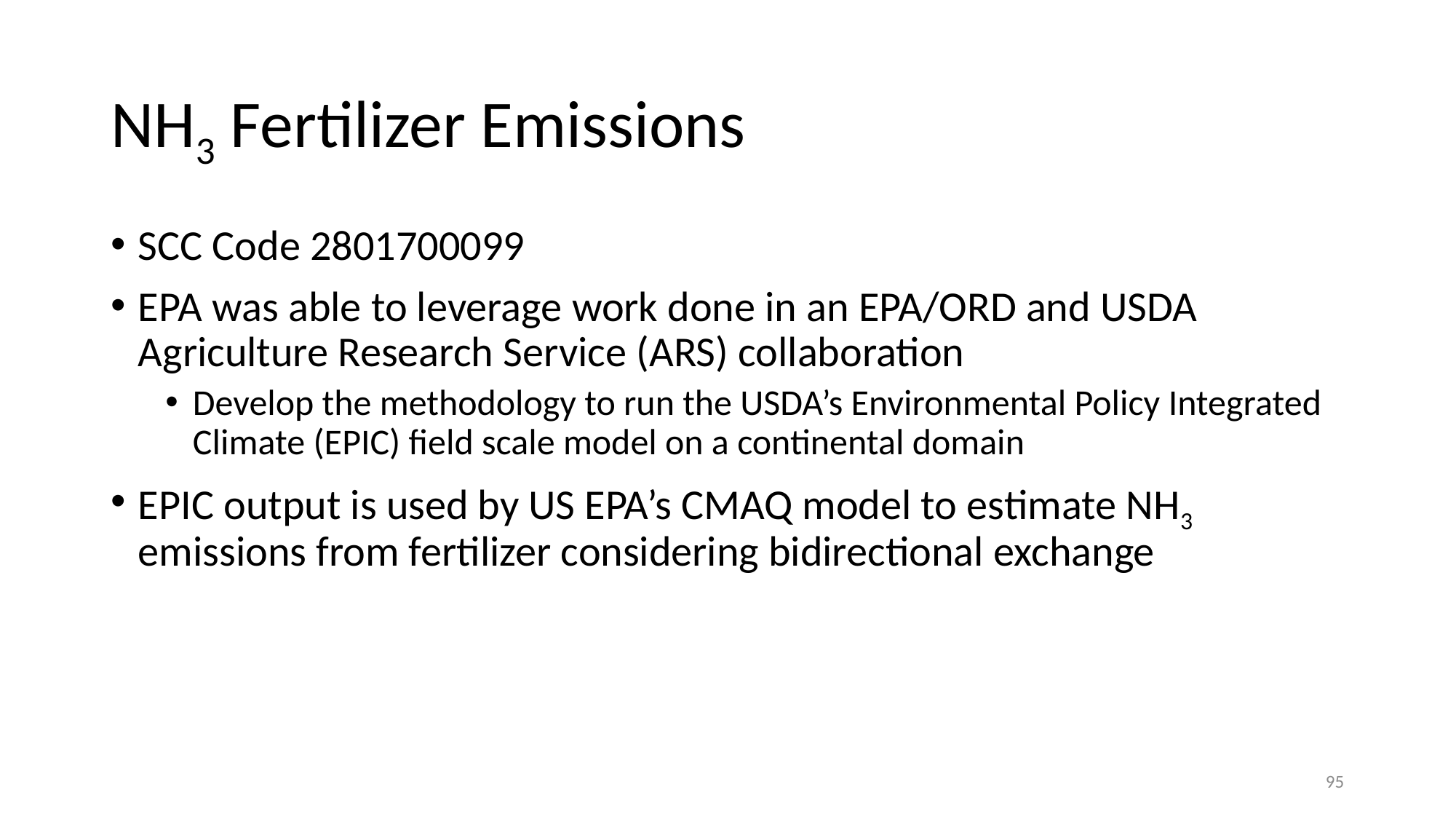

# NH3 Fertilizer Emissions
SCC Code 2801700099
EPA was able to leverage work done in an EPA/ORD and USDA Agriculture Research Service (ARS) collaboration
Develop the methodology to run the USDA’s Environmental Policy Integrated Climate (EPIC) field scale model on a continental domain
EPIC output is used by US EPA’s CMAQ model to estimate NH3 emissions from fertilizer considering bidirectional exchange

95